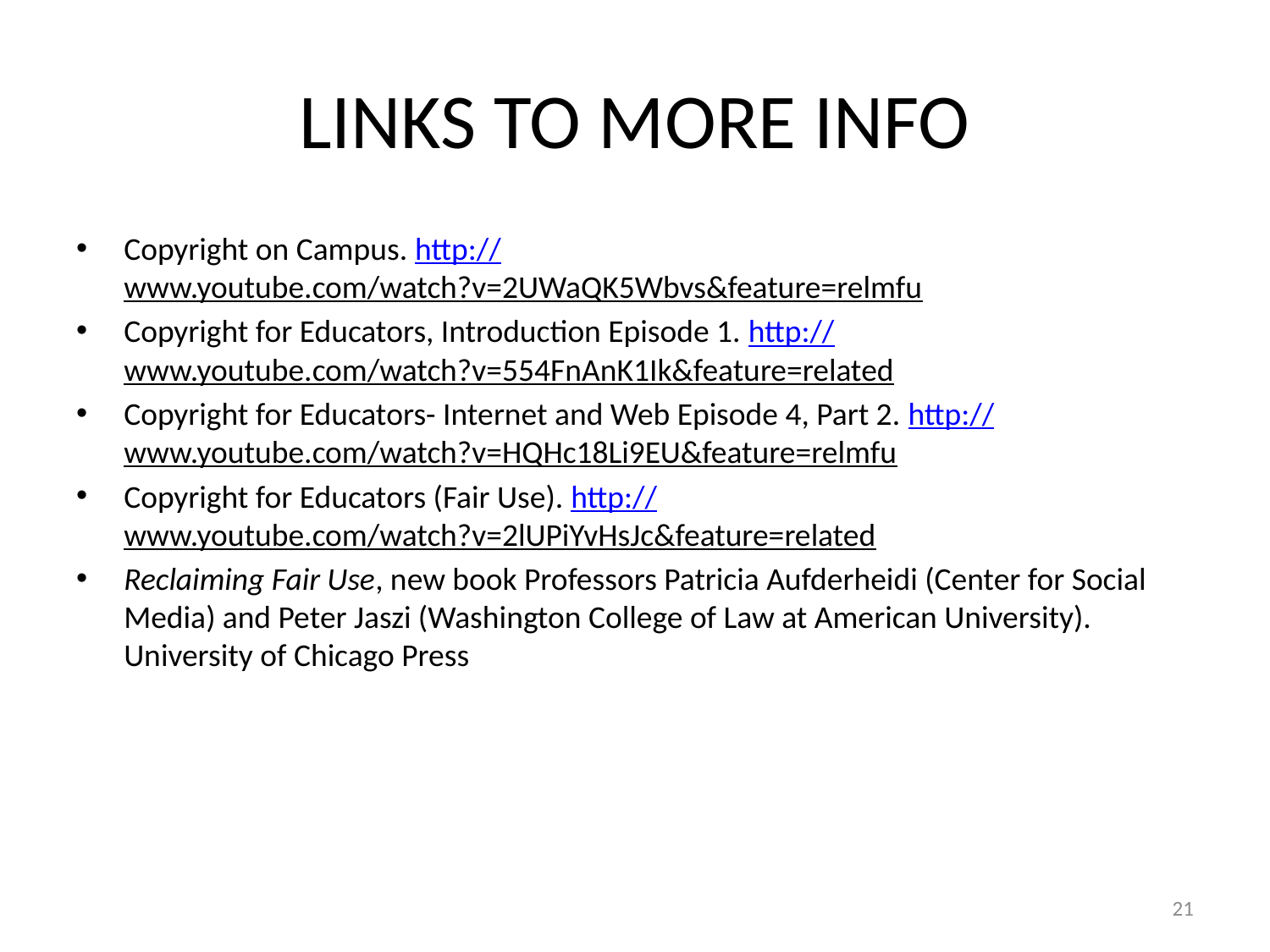

# LINKS TO MORE INFO
Copyright on Campus. http://www.youtube.com/watch?v=2UWaQK5Wbvs&feature=relmfu
Copyright for Educators, Introduction Episode 1. http://www.youtube.com/watch?v=554FnAnK1Ik&feature=related
Copyright for Educators- Internet and Web Episode 4, Part 2. http://www.youtube.com/watch?v=HQHc18Li9EU&feature=relmfu
Copyright for Educators (Fair Use). http://www.youtube.com/watch?v=2lUPiYvHsJc&feature=related
Reclaiming Fair Use, new book Professors Patricia Aufderheidi (Center for Social Media) and Peter Jaszi (Washington College of Law at American University). University of Chicago Press
21